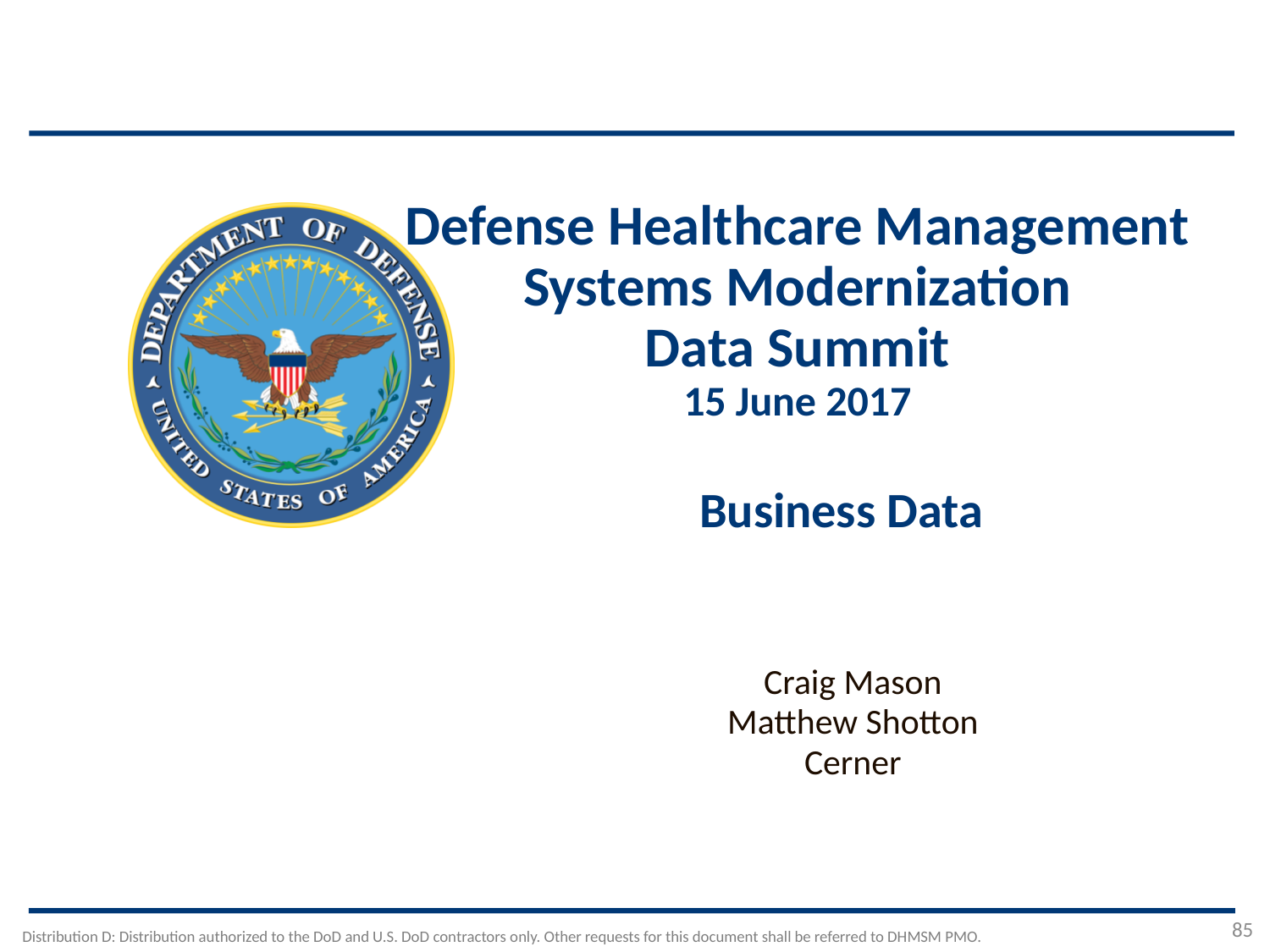

Business Data
Craig Mason
Matthew Shotton
Cerner
85